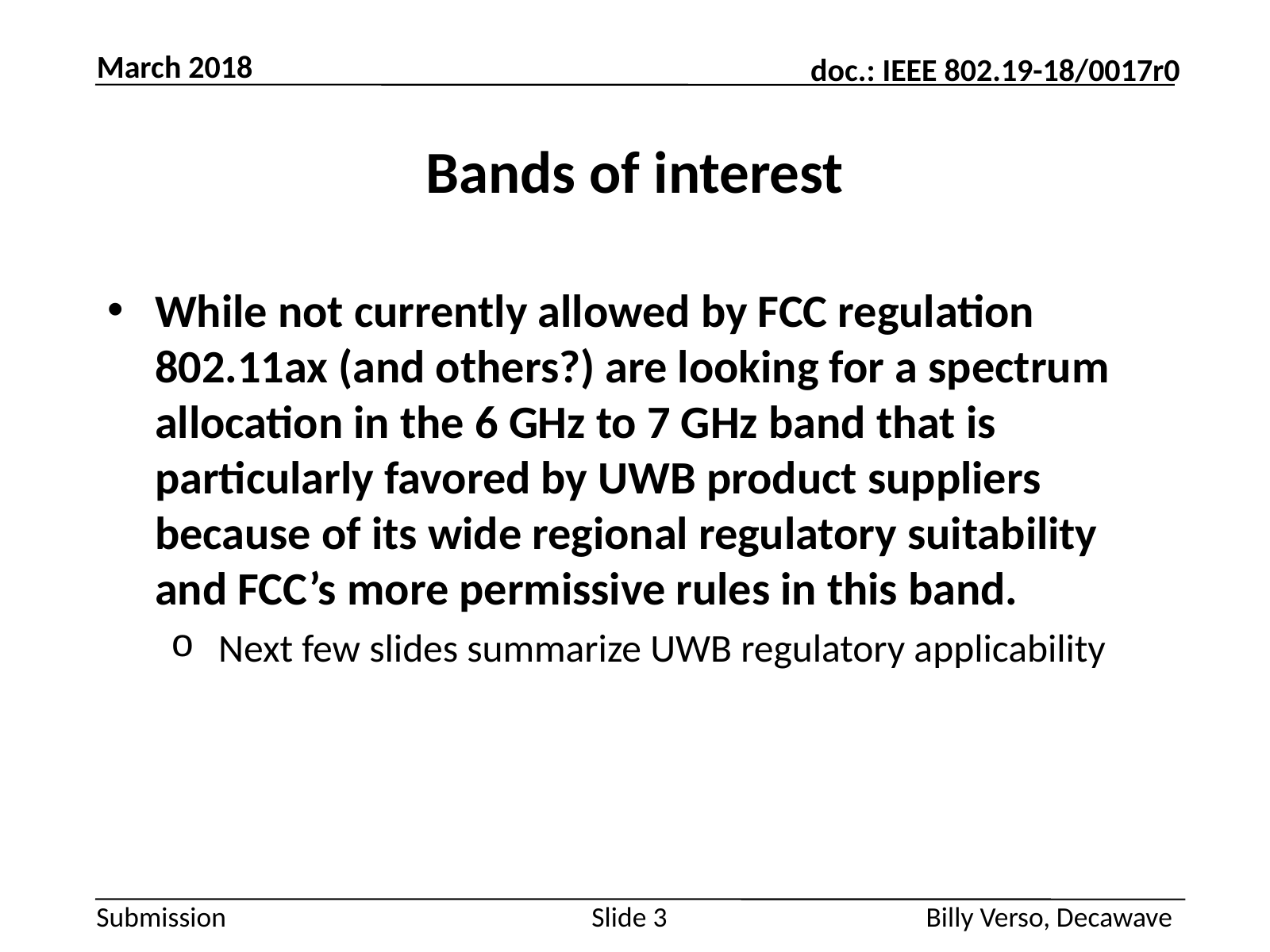

March 2018
# Bands of interest
While not currently allowed by FCC regulation 802.11ax (and others?) are looking for a spectrum allocation in the 6 GHz to 7 GHz band that is particularly favored by UWB product suppliers because of its wide regional regulatory suitability and FCC’s more permissive rules in this band.
Next few slides summarize UWB regulatory applicability
Slide 3